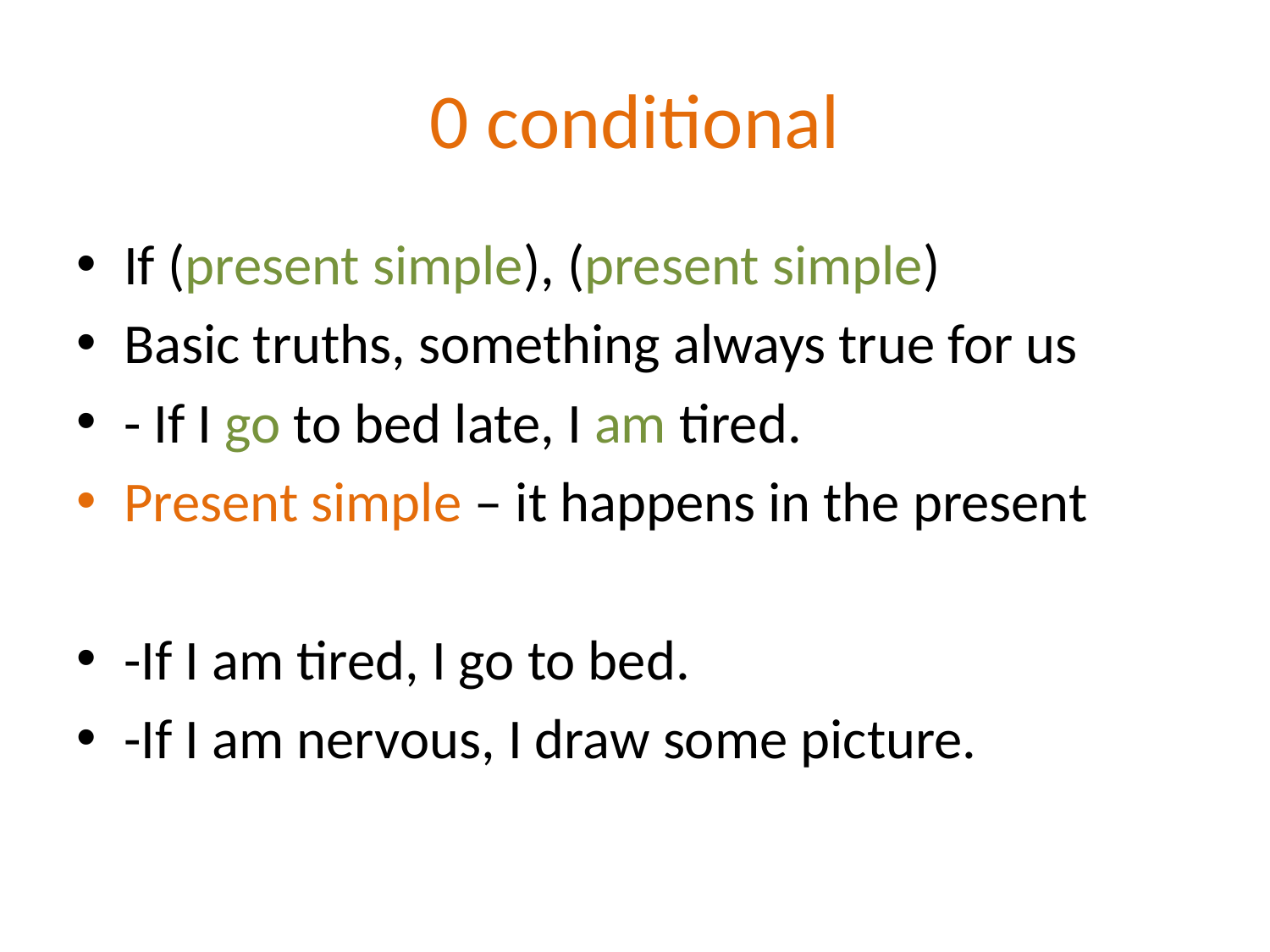

# 0 conditional
If (present simple), (present simple)
Basic truths, something always true for us
- If I go to bed late, I am tired.
Present simple – it happens in the present

-If I am tired, I go to bed.
-If I am nervous, I draw some picture.